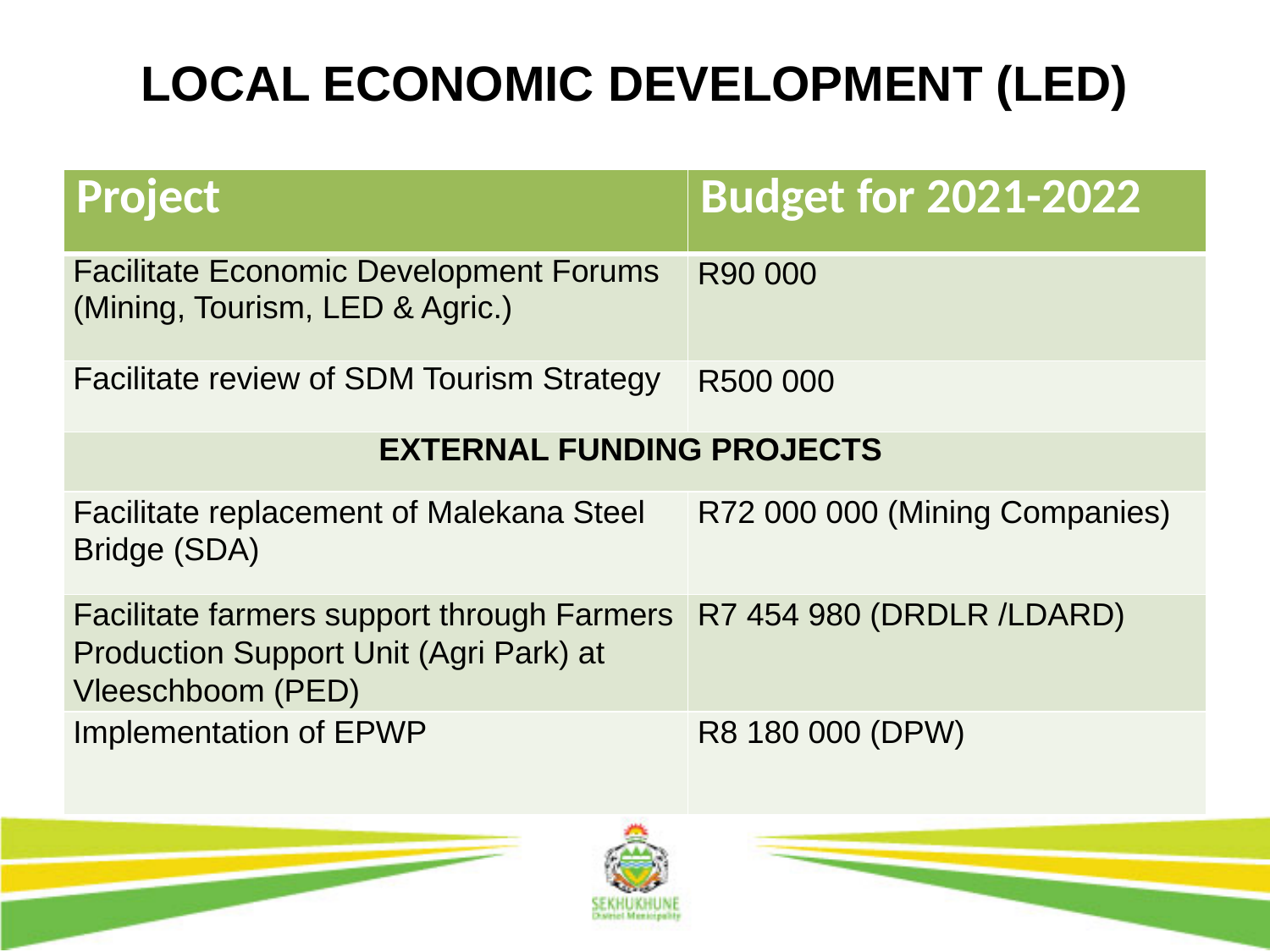

# LOCAL ECONOMIC DEVELOPMENT (LED)
| Project | Budget for 2021-2022 |
| --- | --- |
| Facilitate Economic Development Forums (Mining, Tourism, LED & Agric.) | R90 000 |
| Facilitate review of SDM Tourism Strategy | R500 000 |
| EXTERNAL FUNDING PROJECTS |  |
| Facilitate replacement of Malekana Steel Bridge (SDA) | R72 000 000 (Mining Companies) |
| Facilitate farmers support through Farmers Production Support Unit (Agri Park) at Vleeschboom (PED) | R7 454 980 (DRDLR /LDARD) |
| Implementation of EPWP | R8 180 000 (DPW) |